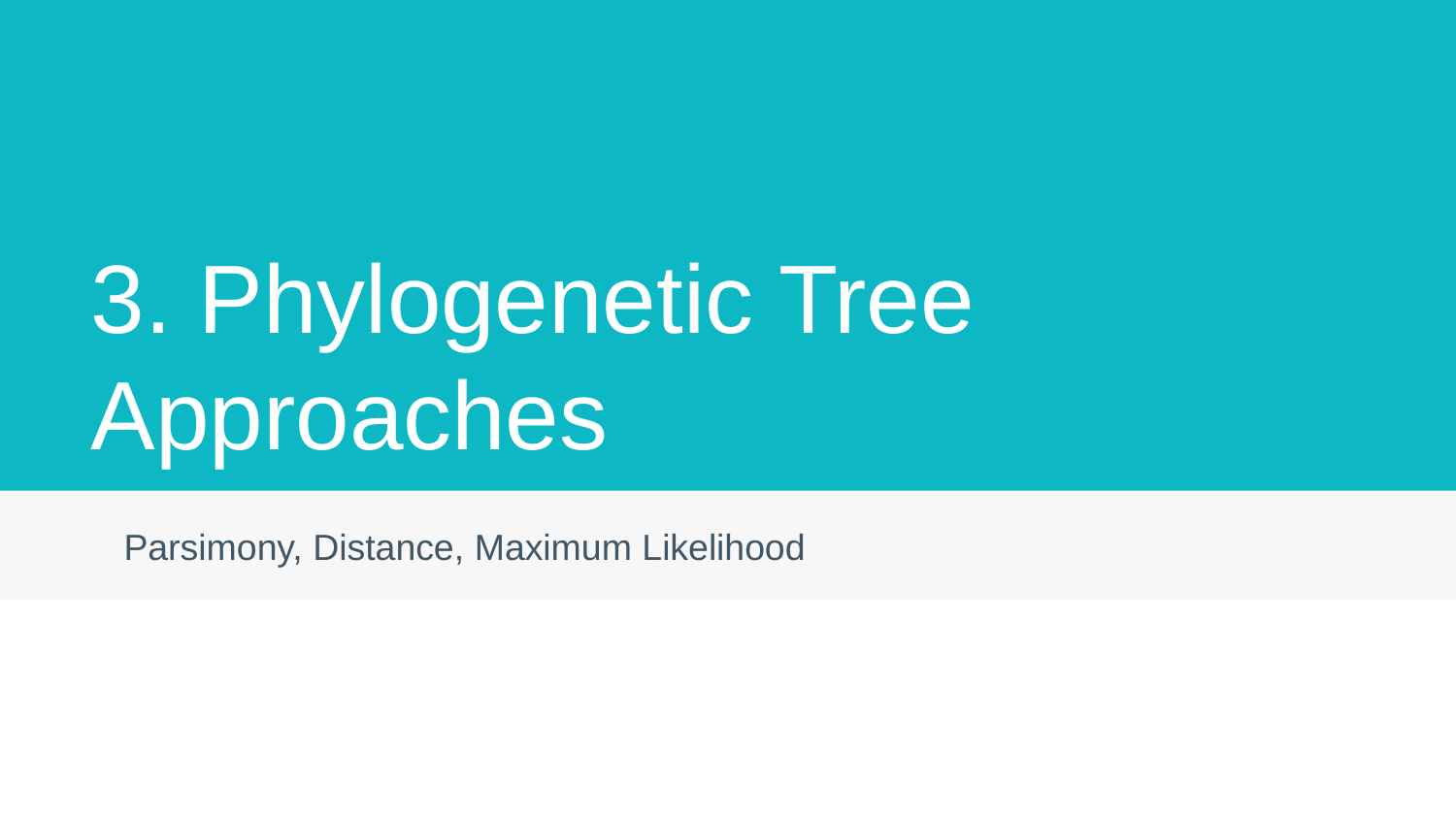

# 3. Phylogenetic Tree Approaches
Parsimony, Distance, Maximum Likelihood